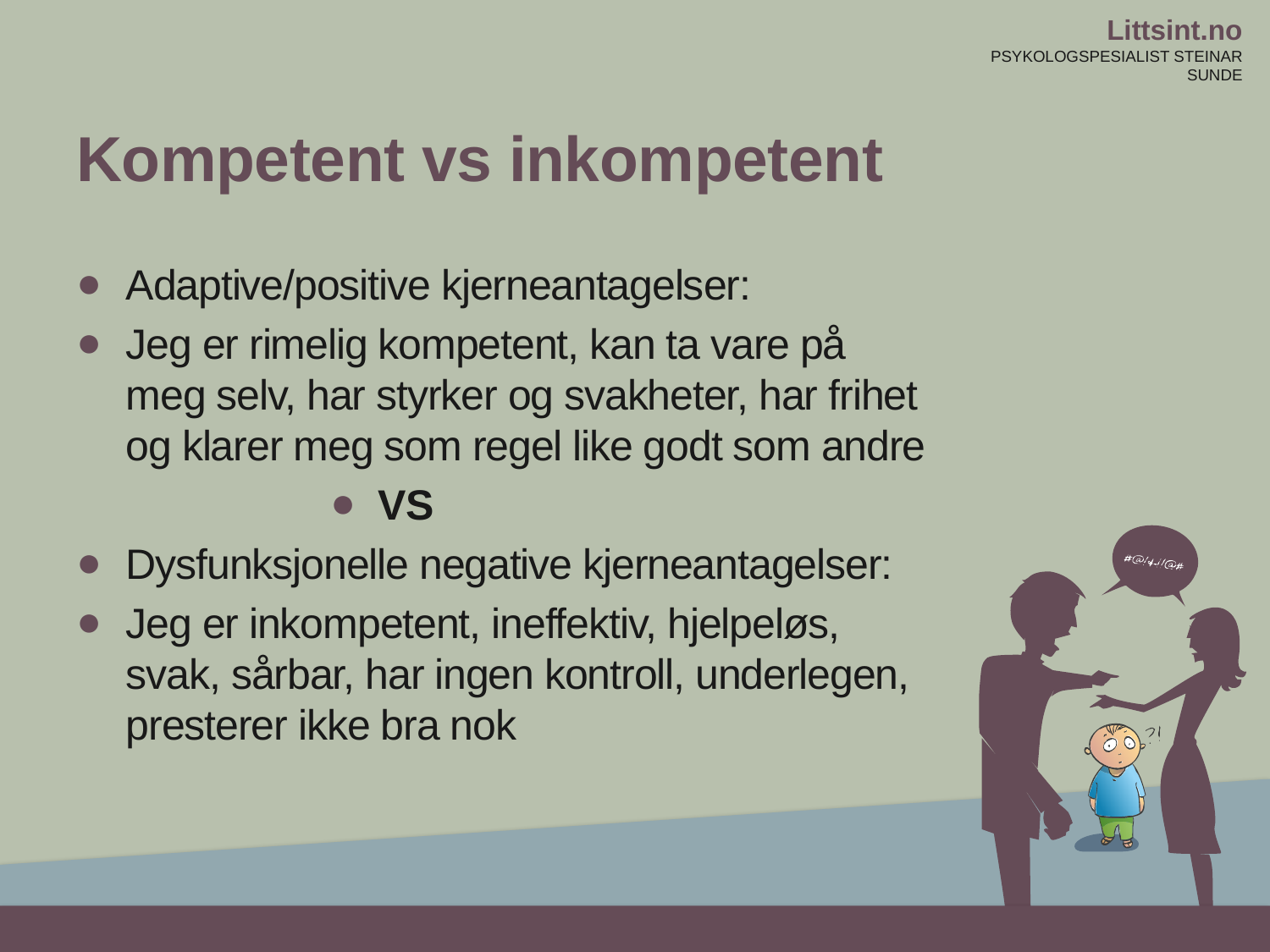

# Kompetent vs inkompetent
Adaptive/positive kjerneantagelser:
Jeg er rimelig kompetent, kan ta vare på meg selv, har styrker og svakheter, har frihet og klarer meg som regel like godt som andre
VS
Dysfunksjonelle negative kjerneantagelser:
Jeg er inkompetent, ineffektiv, hjelpeløs, svak, sårbar, har ingen kontroll, underlegen, presterer ikke bra nok